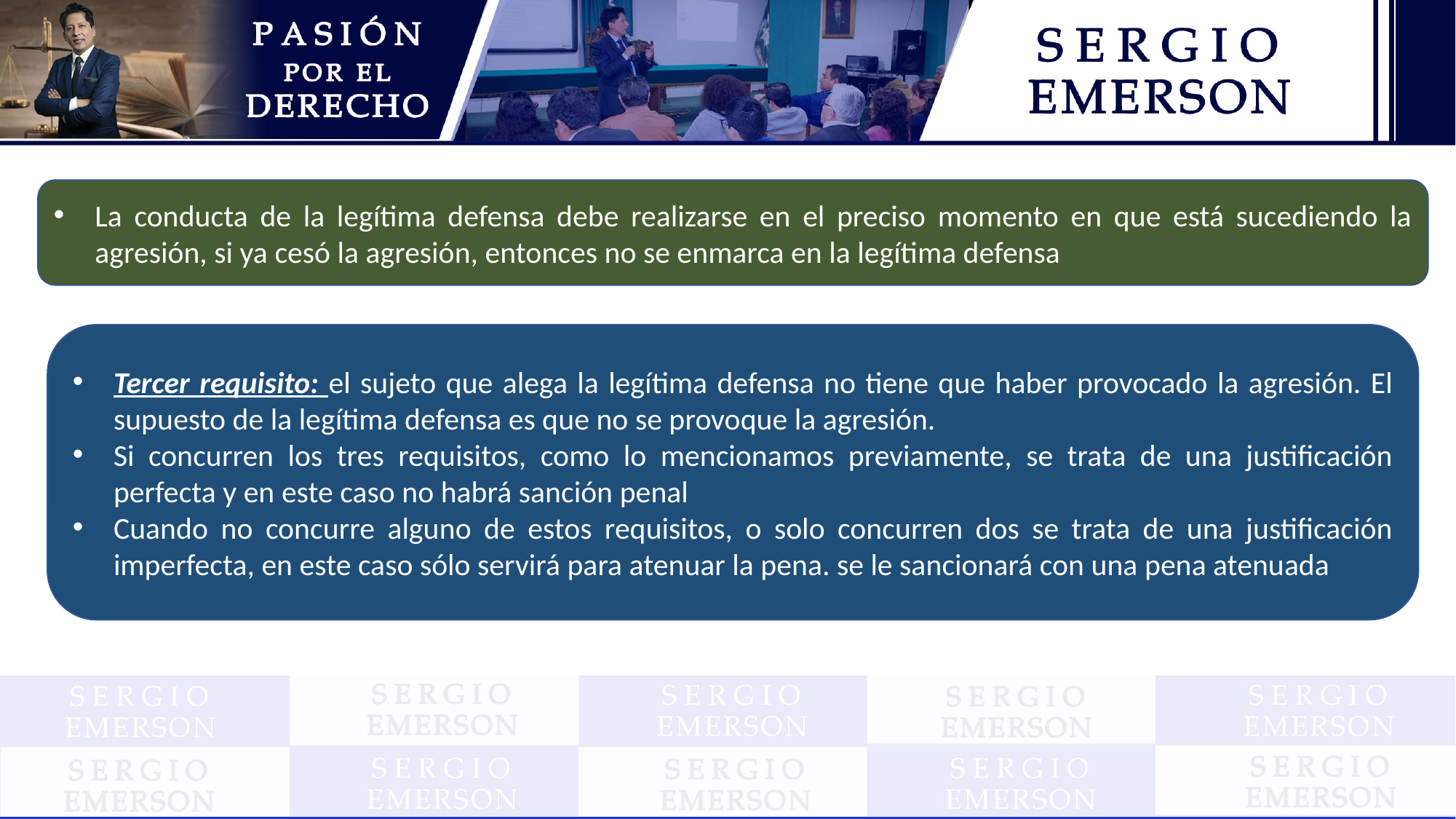

La conducta de la legítima defensa debe realizarse en el preciso momento en que está sucediendo la agresión, si ya cesó la agresión, entonces no se enmarca en la legítima defensa
Tercer requisito: el sujeto que alega la legítima defensa no tiene que haber provocado la agresión. El supuesto de la legítima defensa es que no se provoque la agresión.
Si concurren los tres requisitos, como lo mencionamos previamente, se trata de una justificación perfecta y en este caso no habrá sanción penal
Cuando no concurre alguno de estos requisitos, o solo concurren dos se trata de una justificación imperfecta, en este caso sólo servirá para atenuar la pena. se le sancionará con una pena atenuada